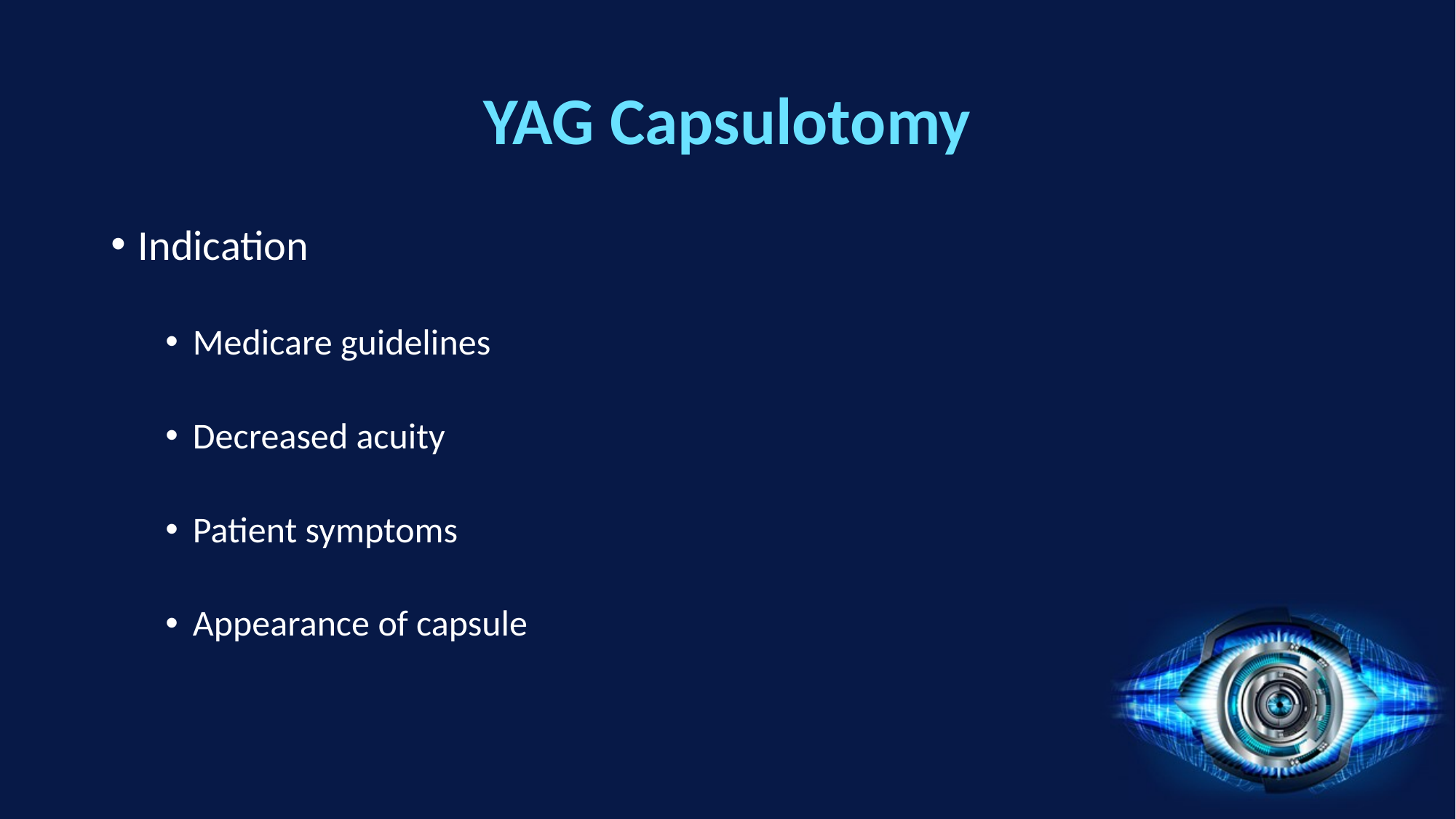

# YAG Capsulotomy
Indication

Medicare guidelines

Decreased acuity

Patient symptoms

Appearance of capsule